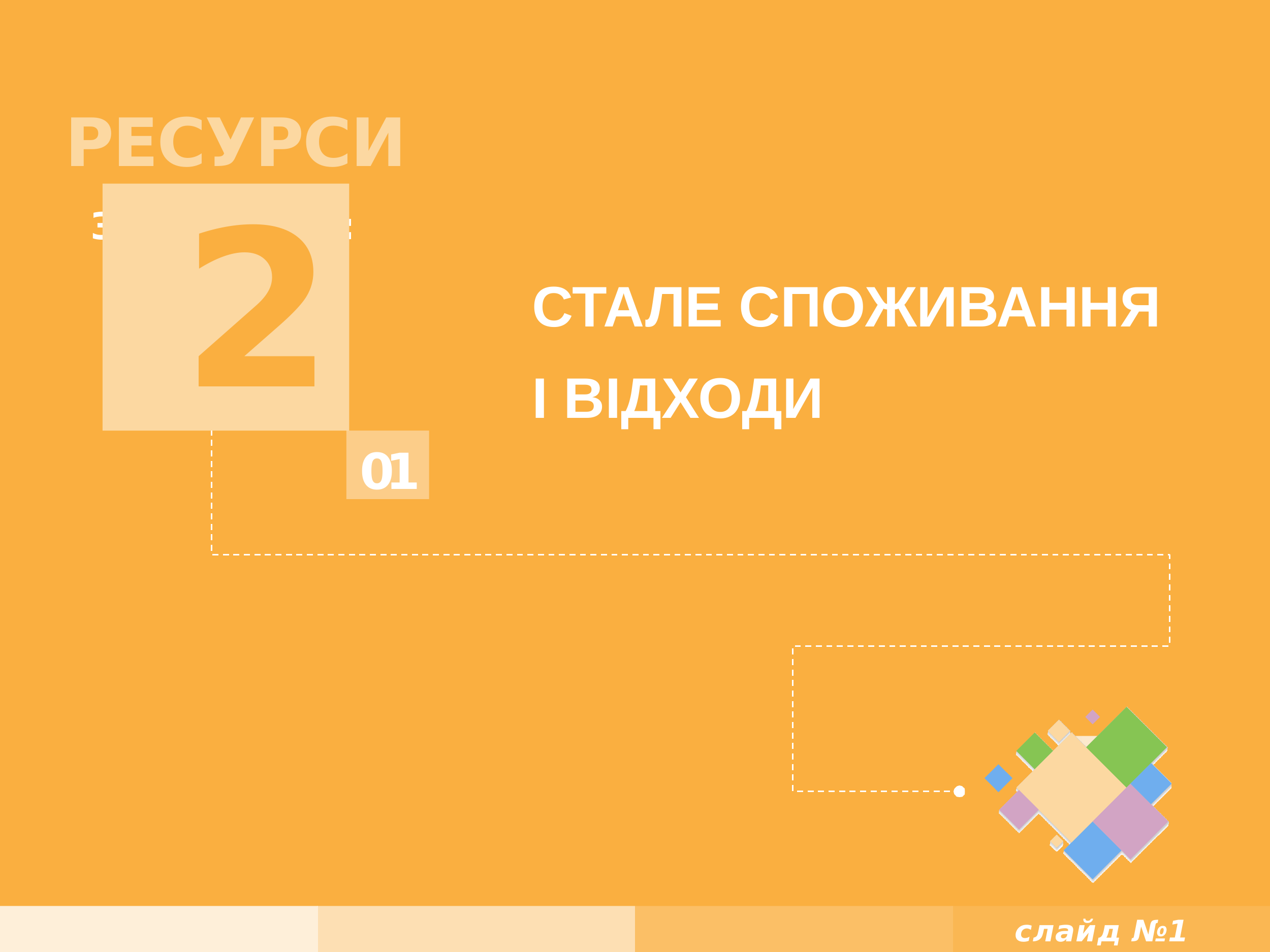

# РЕСУРСИ
2
Заняття №2:
СТАЛЕ СПОЖИВАННЯ
І ВІДХОДИ

01

слайд №1